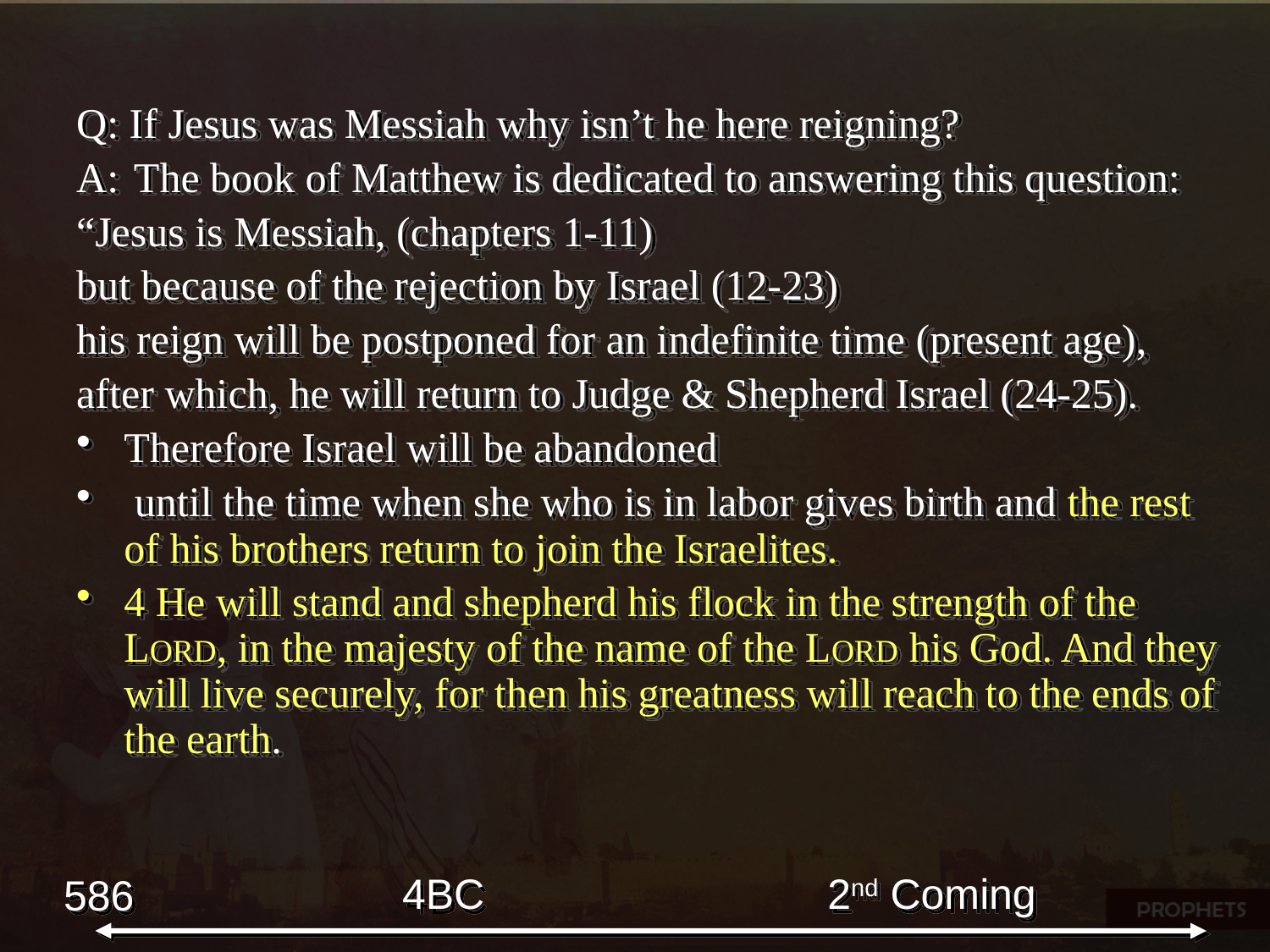

Q: If Jesus was Messiah why isn’t he here reigning?
A:	 The book of Matthew is dedicated to answering this question:
“Jesus is Messiah, (chapters 1-11)
but because of the rejection by Israel (12-23)
his reign will be postponed for an indefinite time (present age),
after which, he will return to Judge & Shepherd Israel (24-25).
Therefore Israel will be abandoned
 until the time when she who is in labor gives birth and the rest of his brothers return to join the Israelites.
4 He will stand and shepherd his flock in the strength of the LORD, in the majesty of the name of the LORD his God. And they will live securely, for then his greatness will reach to the ends of the earth.
4BC
2nd Coming
20
586